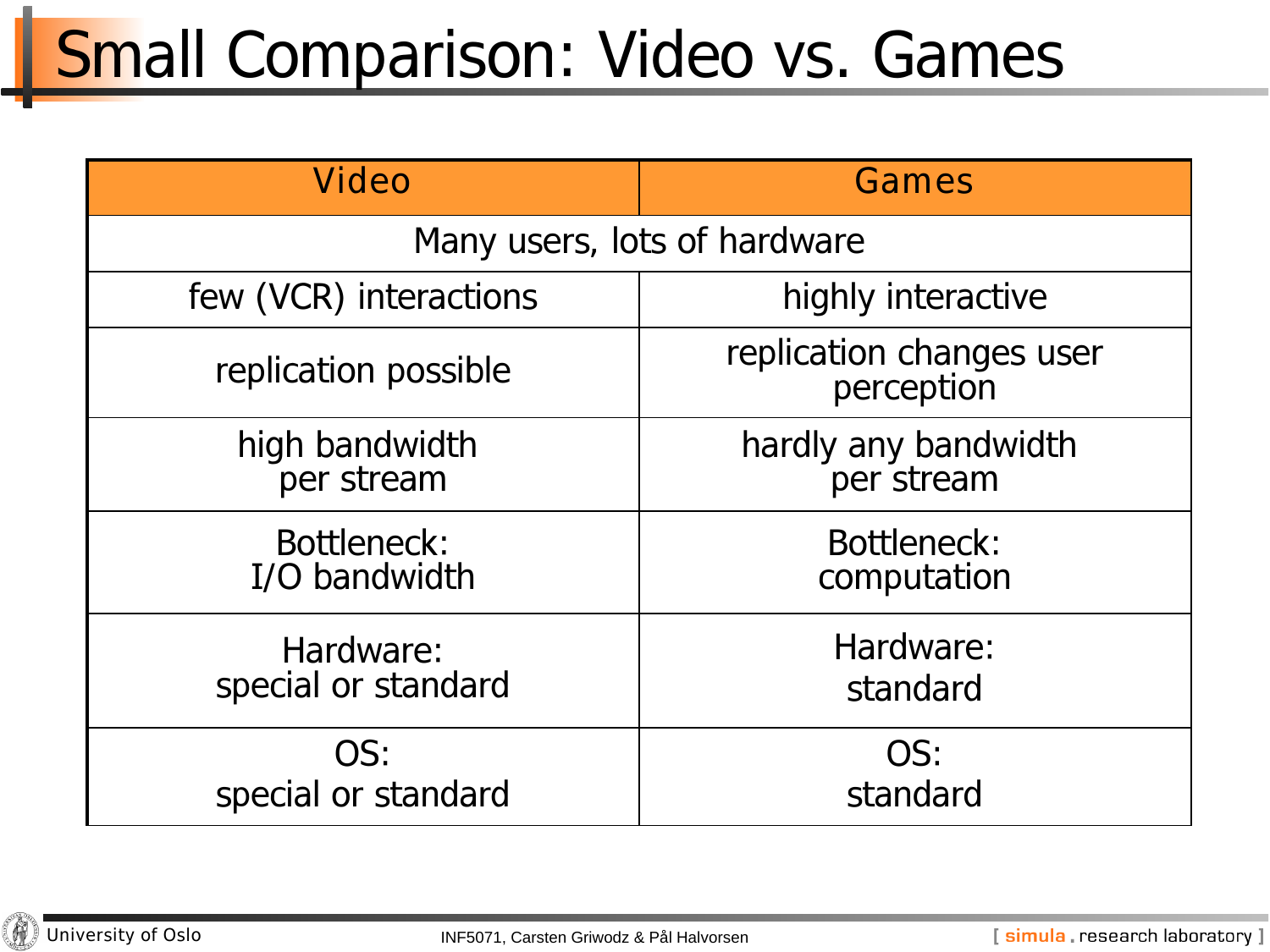

# Small Comparison: Video vs. Games
| Video | Games |
| --- | --- |
| Many users, lots of hardware |  |
| few (VCR) interactions | highly interactive |
| replication possible | replication changes user perception |
| high bandwidth per stream | hardly any bandwidth per stream |
| Bottleneck: I/O bandwidth | Bottleneck: computation |
| Hardware: special or standard | Hardware: standard |
| OS: special or standard | OS: standard |